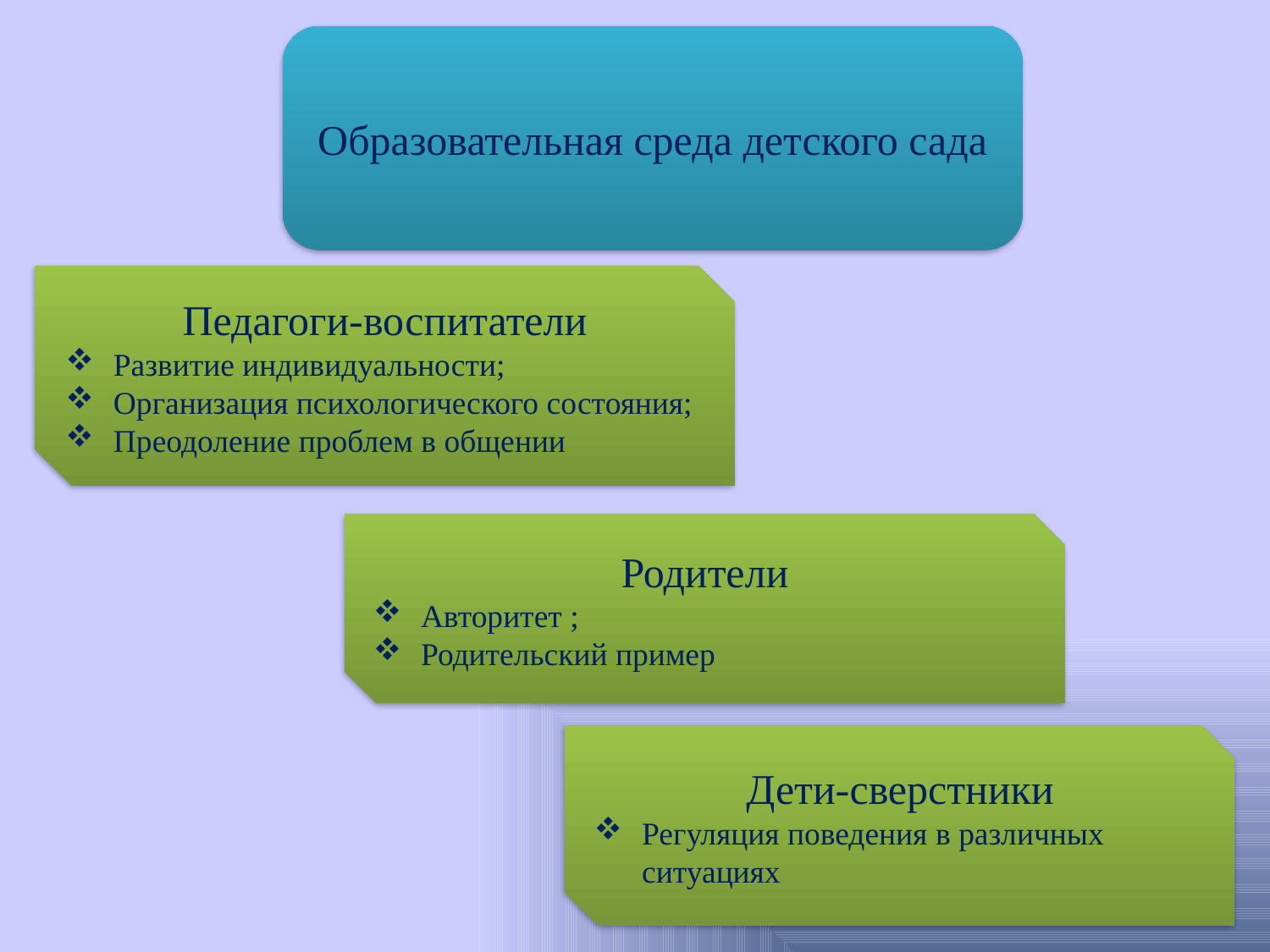

Образовательная среда детского сада
Педагоги-воспитатели
Развитие индивидуальности;
Организация психологического состояния;
Преодоление проблем в общении
Родители
Авторитет ;
Родительский пример
Дети-сверстники
Регуляция поведения в различных ситуациях